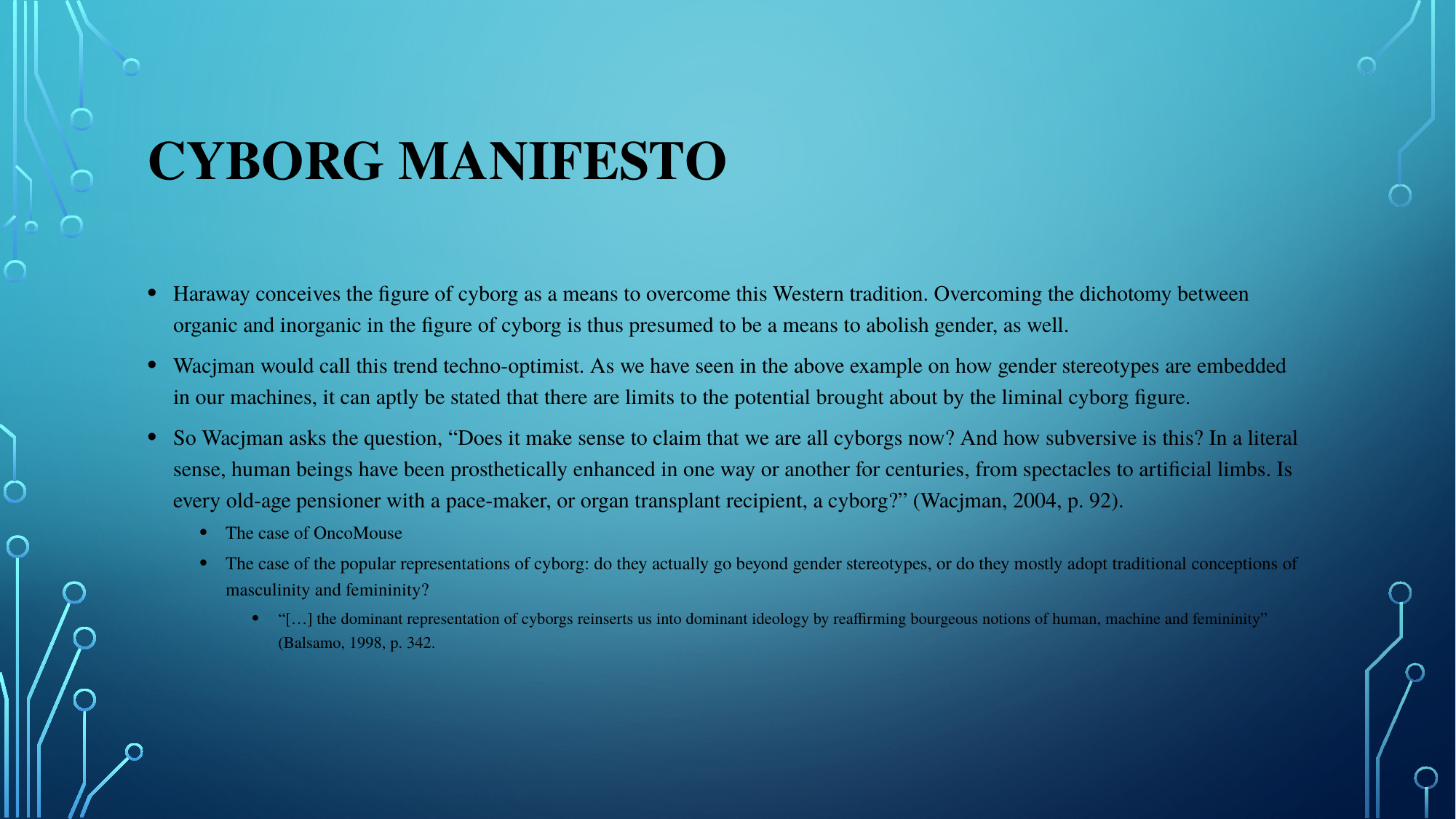

# CYBORG MANIFESTO
Haraway conceives the figure of cyborg as a means to overcome this Western tradition. Overcoming the dichotomy between organic and inorganic in the figure of cyborg is thus presumed to be a means to abolish gender, as well.
Wacjman would call this trend techno-optimist. As we have seen in the above example on how gender stereotypes are embedded in our machines, it can aptly be stated that there are limits to the potential brought about by the liminal cyborg figure.
So Wacjman asks the question, “Does it make sense to claim that we are all cyborgs now? And how subversive is this? In a literal sense, human beings have been prosthetically enhanced in one way or another for centuries, from spectacles to artificial limbs. Is every old-age pensioner with a pace-maker, or organ transplant recipient, a cyborg?” (Wacjman, 2004, p. 92).
The case of OncoMouse
The case of the popular representations of cyborg: do they actually go beyond gender stereotypes, or do they mostly adopt traditional conceptions of masculinity and femininity?
“[…] the dominant representation of cyborgs reinserts us into dominant ideology by reaffirming bourgeous notions of human, machine and femininity” (Balsamo, 1998, p. 342.